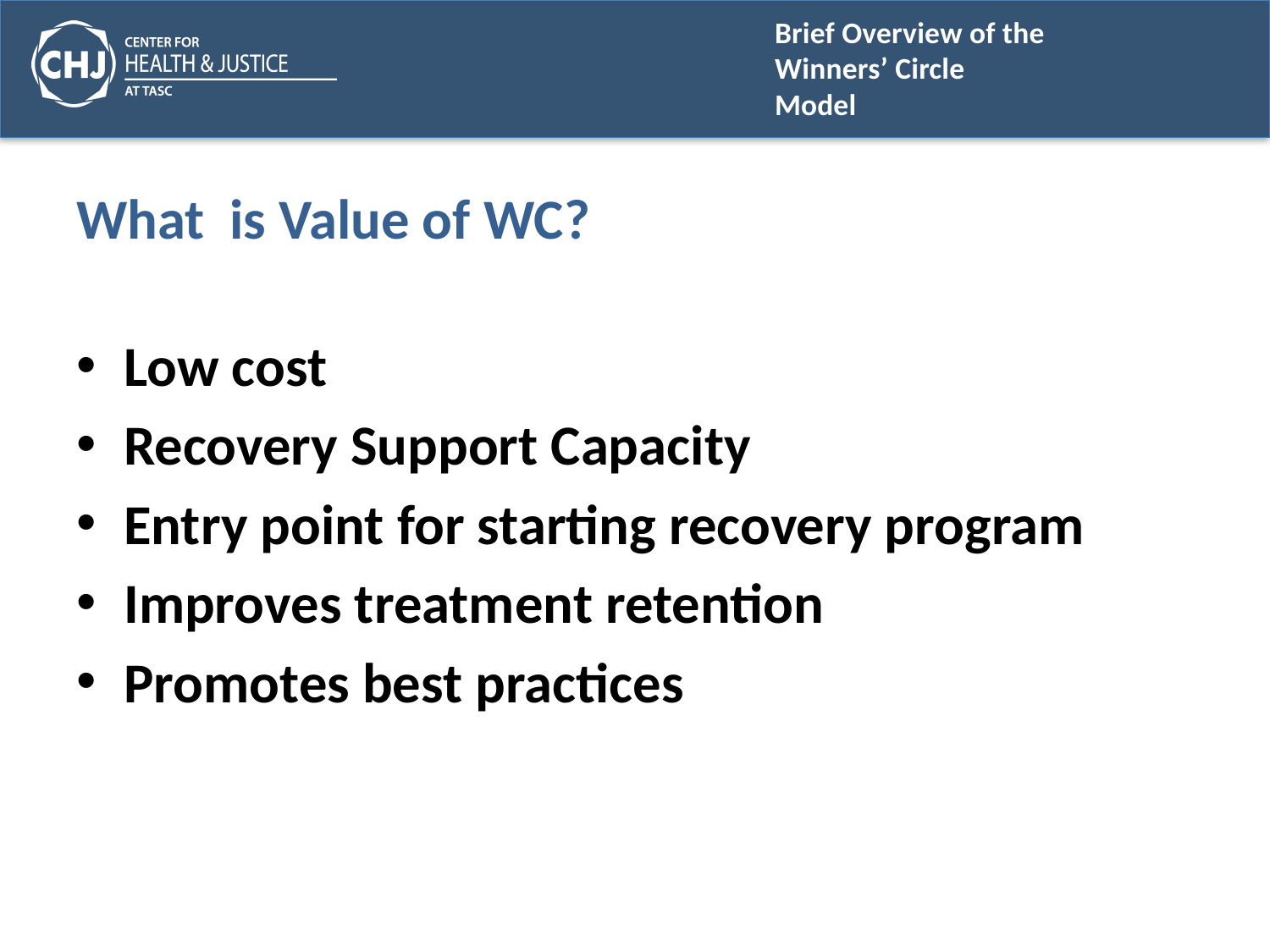

# What  is Value of WC?
Low cost
Recovery Support Capacity
Entry point for starting recovery program
Improves treatment retention
Promotes best practices